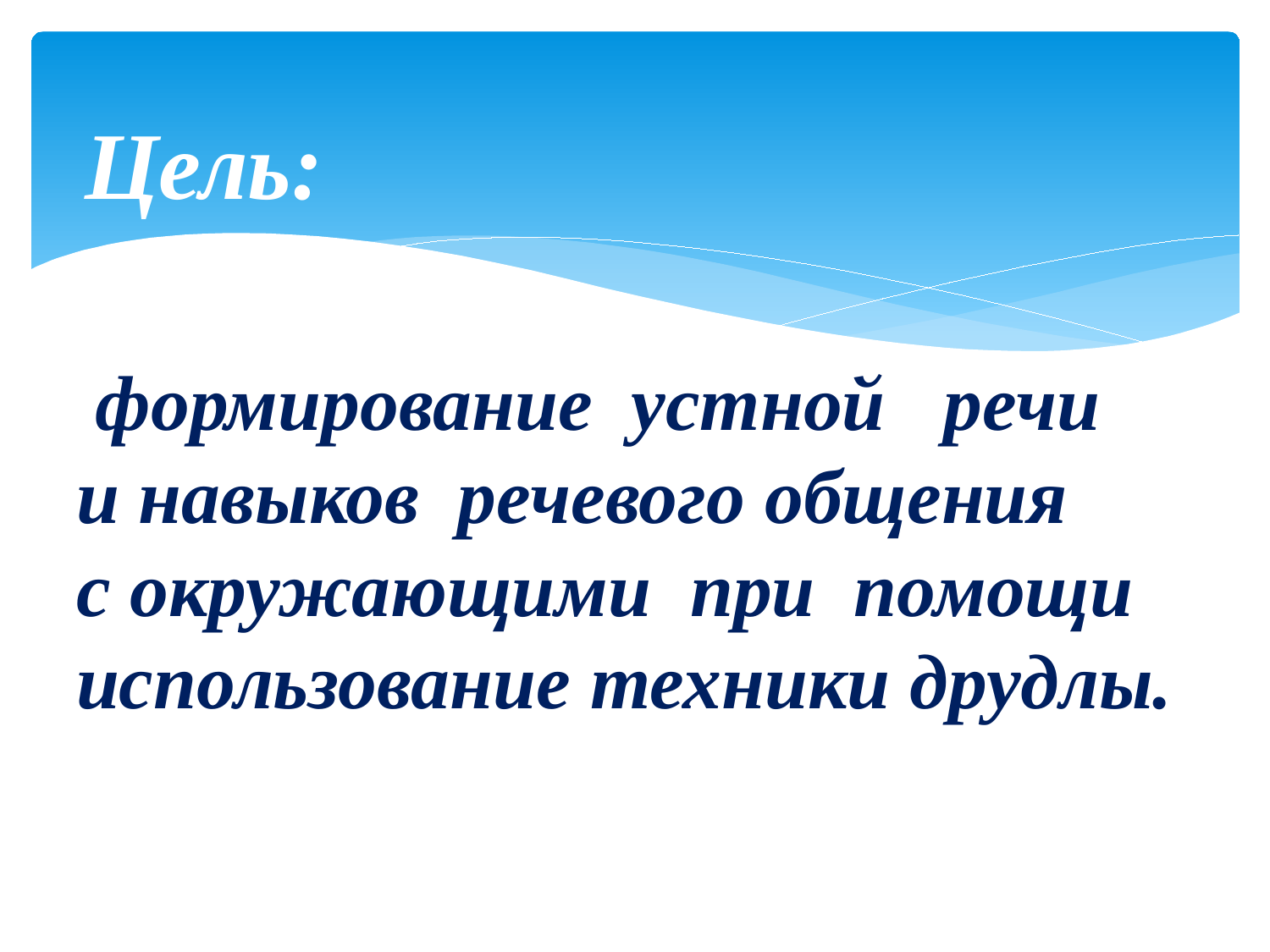

# Цель:
 формирование  устной   речи   и навыков  речевого общения     с окружающими  при  помощи использование техники друдлы.